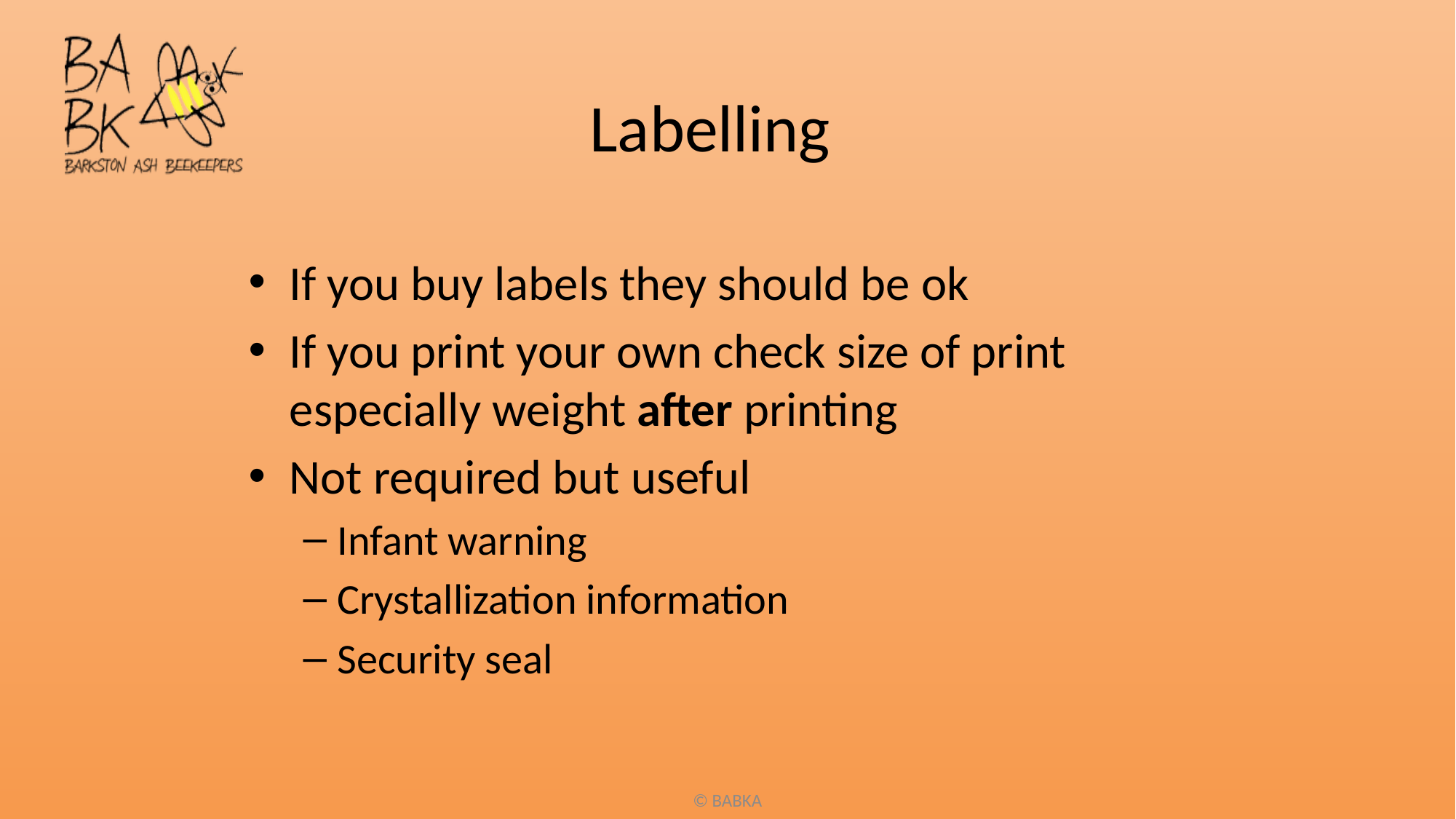

# Labelling
If you buy labels they should be ok
If you print your own check size of print especially weight after printing
Not required but useful
Infant warning
Crystallization information
Security seal
© BABKA